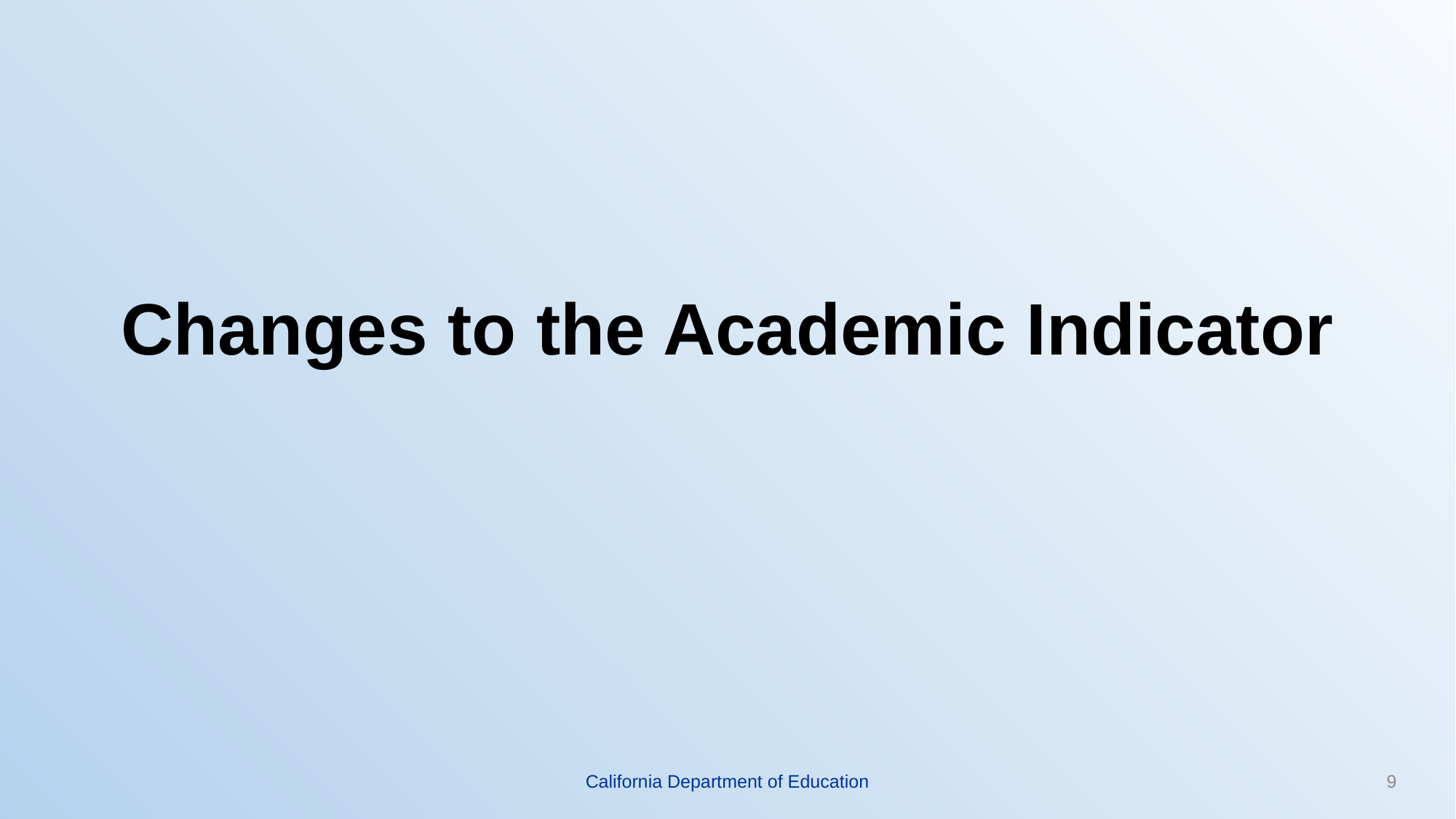

# Changes to the Academic Indicator
California Department of Education
9